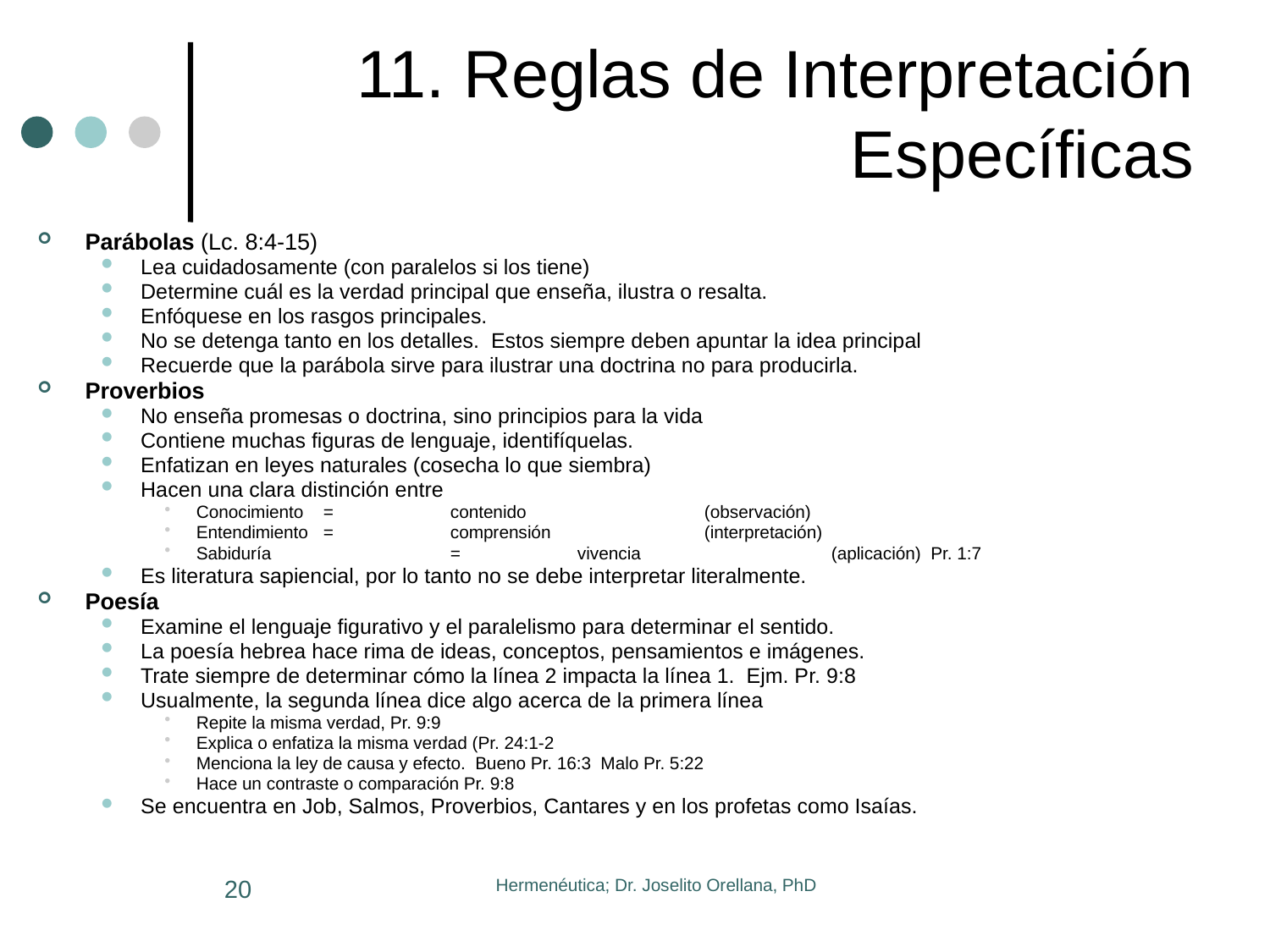

# 11. Reglas de Interpretación Específicas
Parábolas (Lc. 8:4-15)
Lea cuidadosamente (con paralelos si los tiene)
Determine cuál es la verdad principal que enseña, ilustra o resalta.
Enfóquese en los rasgos principales.
No se detenga tanto en los detalles.  Estos siempre deben apuntar la idea principal
Recuerde que la parábola sirve para ilustrar una doctrina no para producirla.
Proverbios
No enseña promesas o doctrina, sino principios para la vida
Contiene muchas figuras de lenguaje, identifíquelas.
Enfatizan en leyes naturales (cosecha lo que siembra)
Hacen una clara distinción entre
Conocimiento	=	contenido		(observación)
Entendimiento	=	comprensión		(interpretación)
Sabiduría		=	vivencia		(aplicación)  Pr. 1:7
Es literatura sapiencial, por lo tanto no se debe interpretar literalmente.
Poesía
Examine el lenguaje figurativo y el paralelismo para determinar el sentido.
La poesía hebrea hace rima de ideas, conceptos, pensamientos e imágenes.
Trate siempre de determinar cómo la línea 2 impacta la línea 1.  Ejm. Pr. 9:8
Usualmente, la segunda línea dice algo acerca de la primera línea
Repite la misma verdad, Pr. 9:9
Explica o enfatiza la misma verdad (Pr. 24:1-2
Menciona la ley de causa y efecto.  Bueno Pr. 16:3  Malo Pr. 5:22
Hace un contraste o comparación Pr. 9:8
Se encuentra en Job, Salmos, Proverbios, Cantares y en los profetas como Isaías.

20
Hermenéutica; Dr. Joselito Orellana, PhD